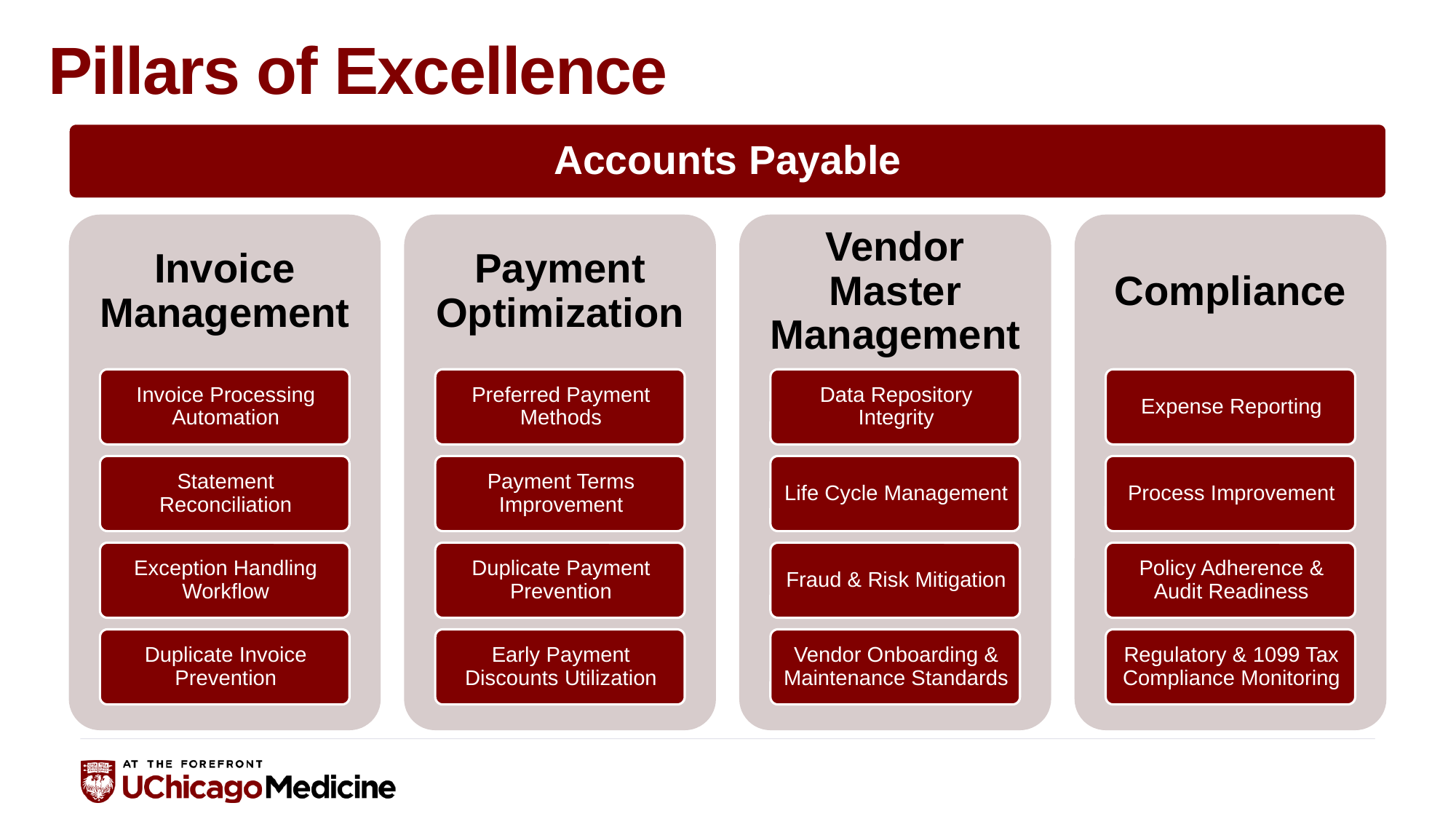

Pillars of Excellence

Accounts Payable
Invoice Management
Invoice Processing Automation
Statement Reconciliation
Exception Handling Workflow
Duplicate Invoice Prevention
Payment Optimization
Preferred Payment Methods
Payment Terms Improvement
Duplicate Payment Prevention
Early Payment Discounts Utilization
Vendor Master Management
Data Repository Integrity
Life Cycle Management
Fraud & Risk Mitigation
Vendor Onboarding & Maintenance Standards
Compliance
Expense Reporting
Process Improvement
Policy Adherence & Audit Readiness
Regulatory & 1099 Tax Compliance Monitoring